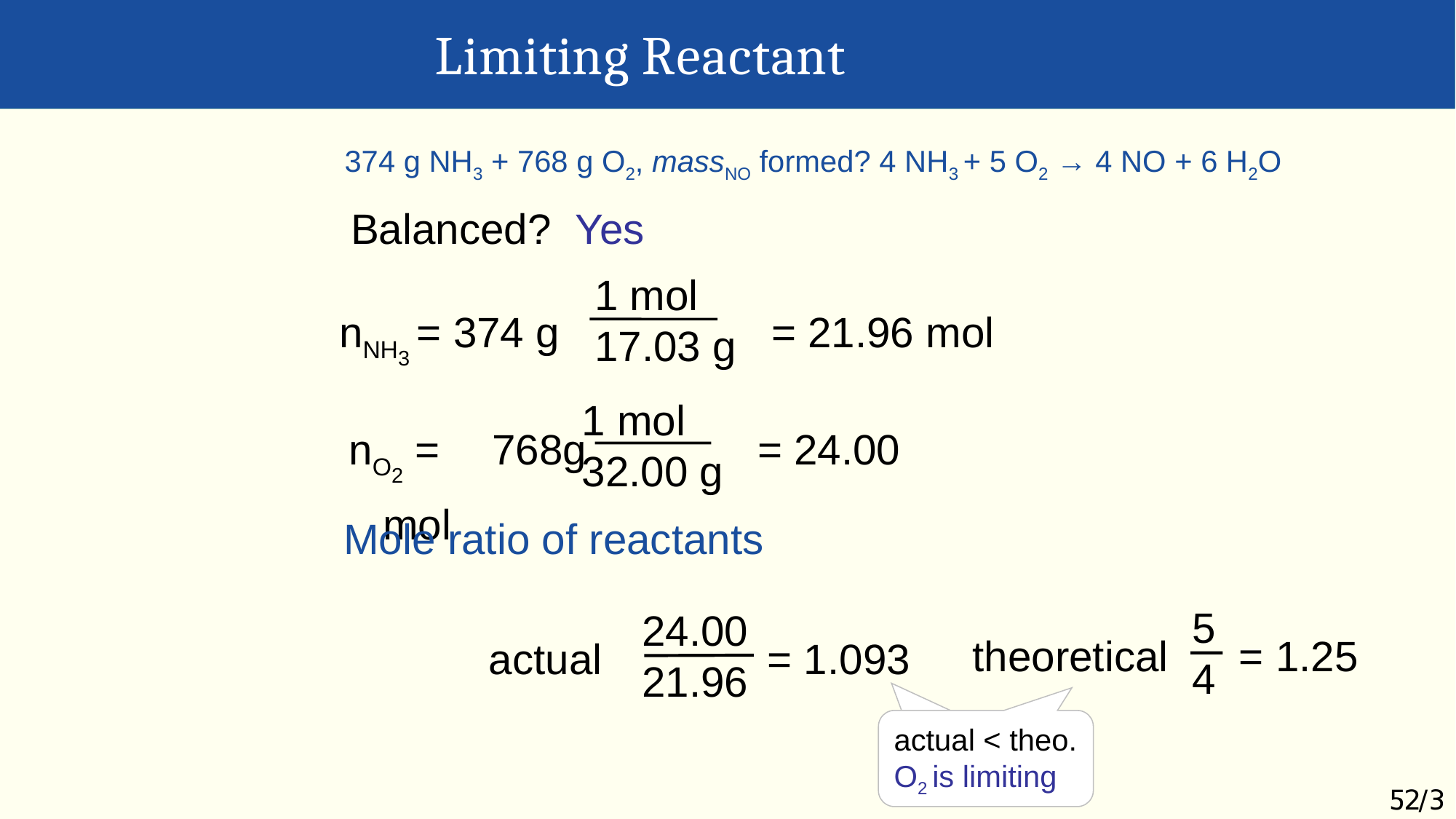

Limiting Reactant
374 g NH3 + 768 g O2, massNO formed? 4 NH3 + 5 O2 → 4 NO + 6 H2O

Balanced?  Yes
1 mol
17.03 g

nNH3 = 374 g   	      = 21.96 mol
1 mol
32.00 g

nO2 =	768g 		    = 24.00 mol
Mole ratio of reactants
5
4
theoretical      = 1.25

24.00
21.96
actual              = 1.093

actual < theo.
O2 is limiting
3/52